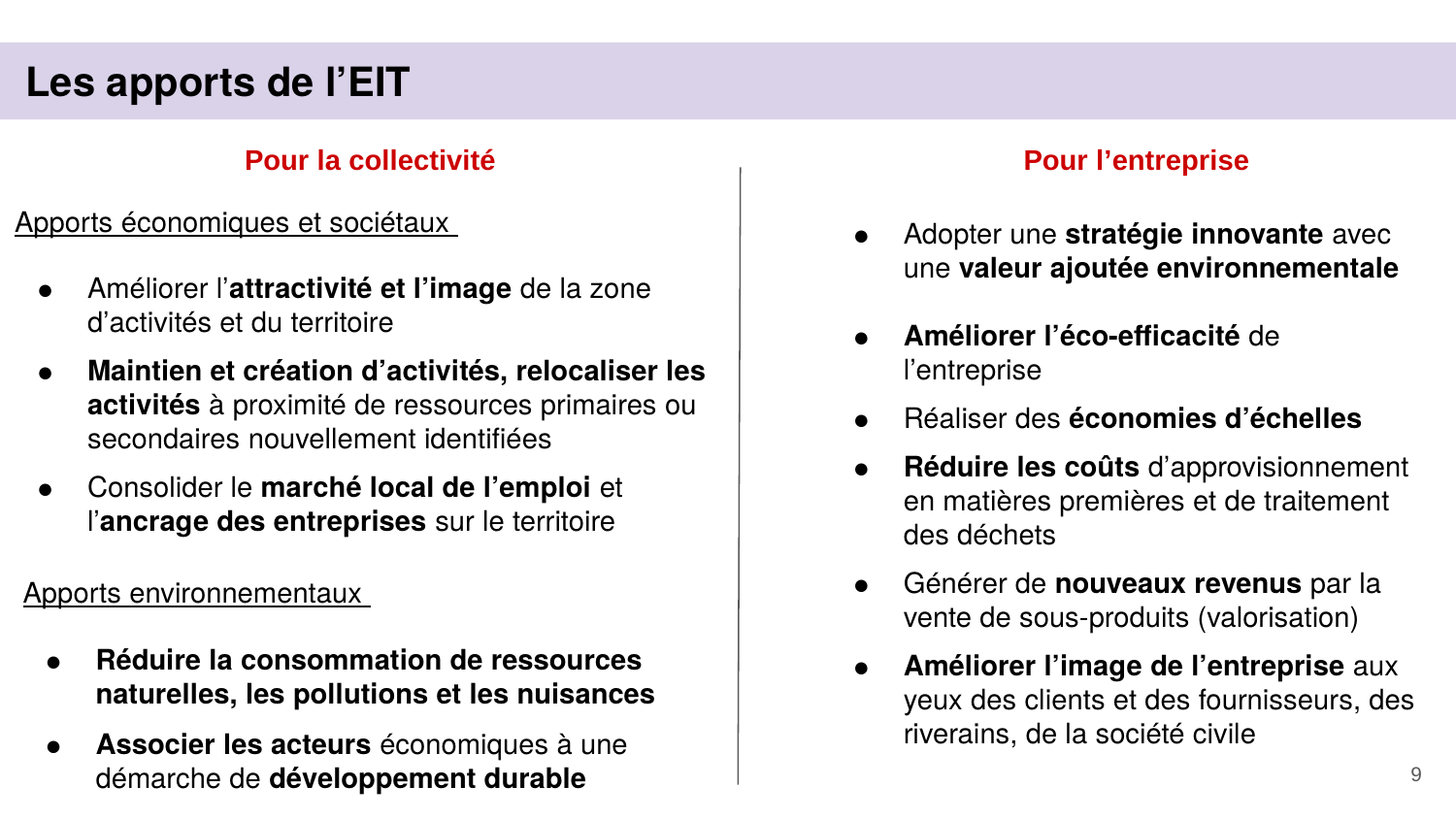

# Les apports de l’EIT
Pour la collectivité
Pour l’entreprise
Apports économiques et sociétaux
Améliorer l’attractivité et l’image de la zone d’activités et du territoire

Maintien et création d’activités, relocaliser les activités à proximité de ressources primaires ou secondaires nouvellement identifiées

Consolider le marché local de l’emploi et l’ancrage des entreprises sur le territoire

Adopter une stratégie innovante avec une valeur ajoutée environnementale

Améliorer l’éco-efficacité de l’entreprise

Réaliser des économies d’échelles

Réduire les coûts d’approvisionnement en matières premières et de traitement des déchets

Générer de nouveaux revenus par la vente de sous-produits (valorisation)

Améliorer l’image de l’entreprise aux yeux des clients et des fournisseurs, des riverains, de la société civile
Apports environnementaux
Réduire la consommation de ressources naturelles, les pollutions et les nuisances

Associer les acteurs économiques à une démarche de développement durable

9